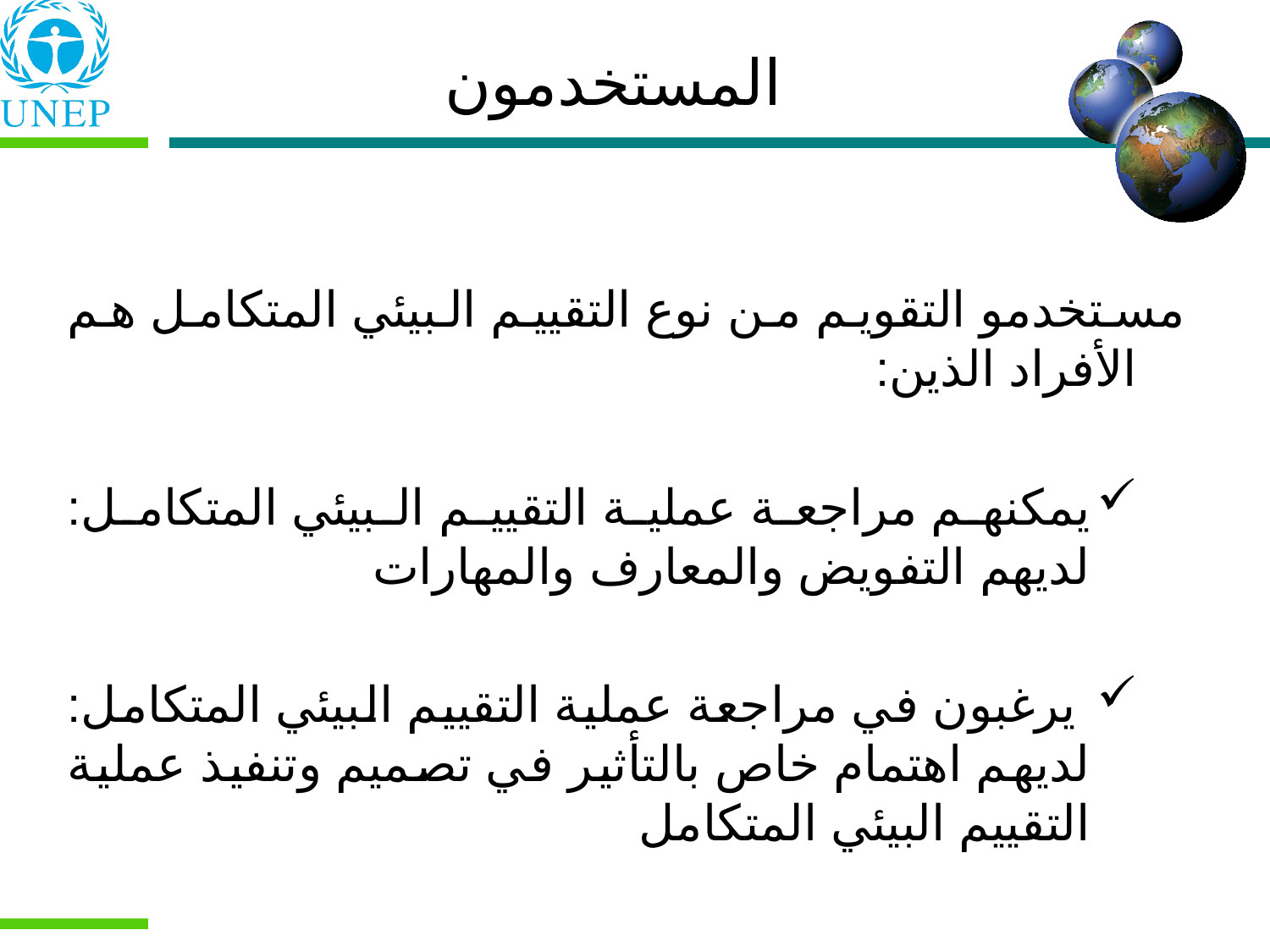

المستخدمون

مستخدمو التقويم من نوع التقييم البيئي المتكامل هم الأفراد الذين:

يمكنهم مراجعة عملية التقييم البيئي المتكامل: لديهم التفويض والمعارف والمهارات

 يرغبون في مراجعة عملية التقييم البيئي المتكامل: لديهم اهتمام خاص بالتأثير في تصميم وتنفيذ عملية التقييم البيئي المتكامل